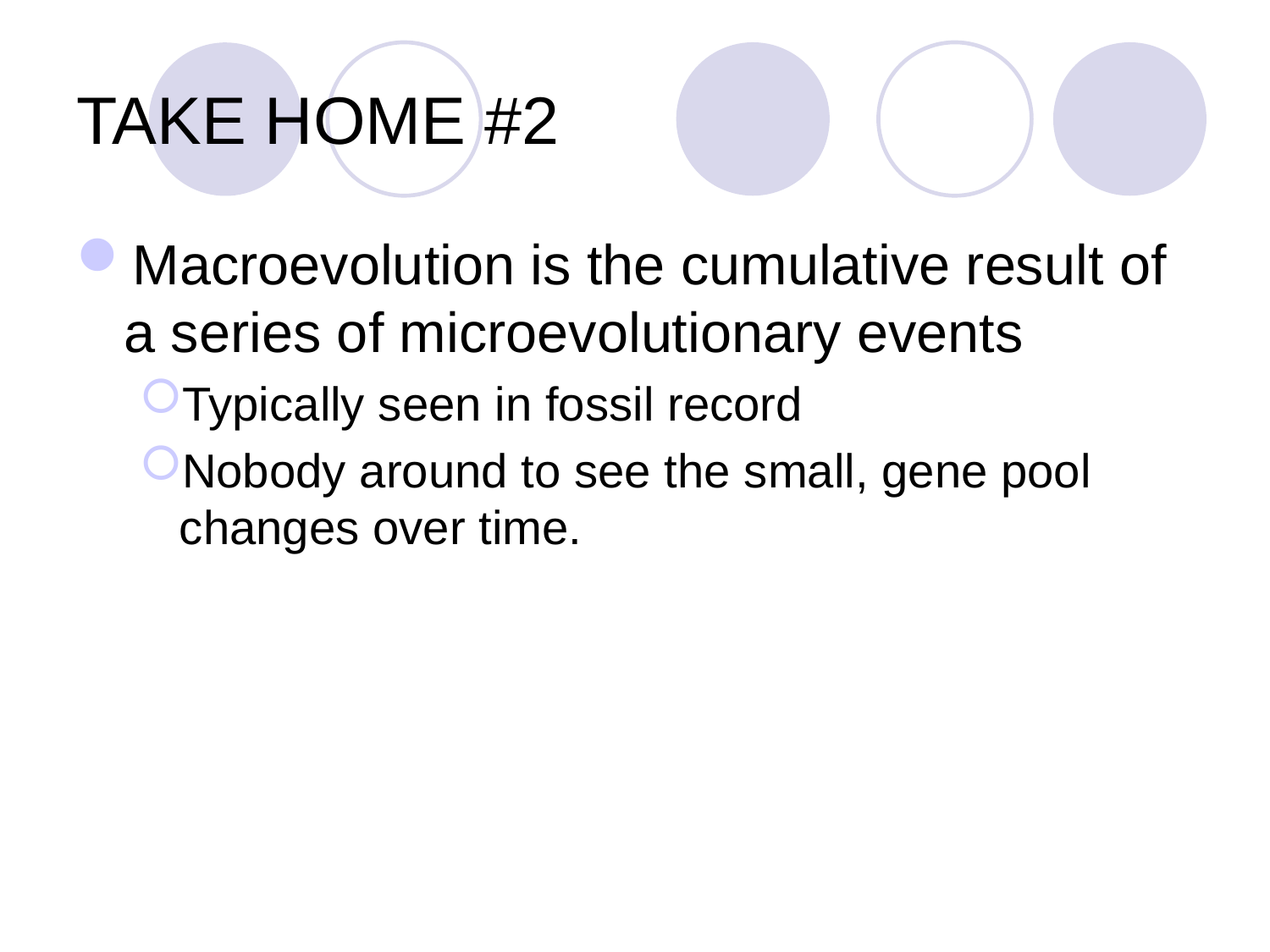

# TAKE HOME #2
Macroevolution is the cumulative result of a series of microevolutionary events
Typically seen in fossil record
Nobody around to see the small, gene pool changes over time.